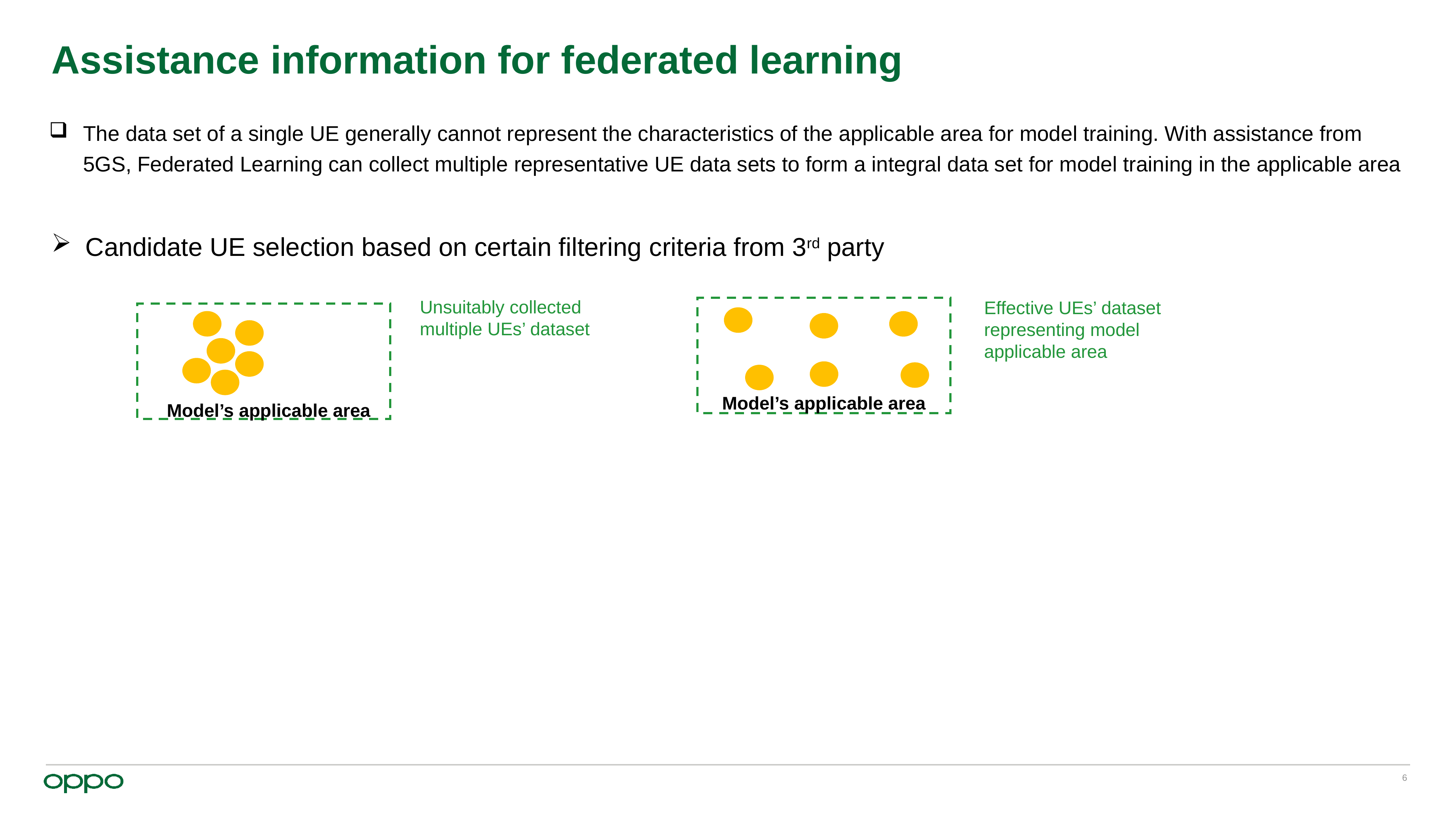

# Assistance information for federated learning
The data set of a single UE generally cannot represent the characteristics of the applicable area for model training. With assistance from 5GS, Federated Learning can collect multiple representative UE data sets to form a integral data set for model training in the applicable area
Candidate UE selection based on certain filtering criteria from 3rd party
Unsuitably collected multiple UEs’ dataset
Effective UEs’ dataset representing model applicable area

Model’s applicable area

Model’s applicable area